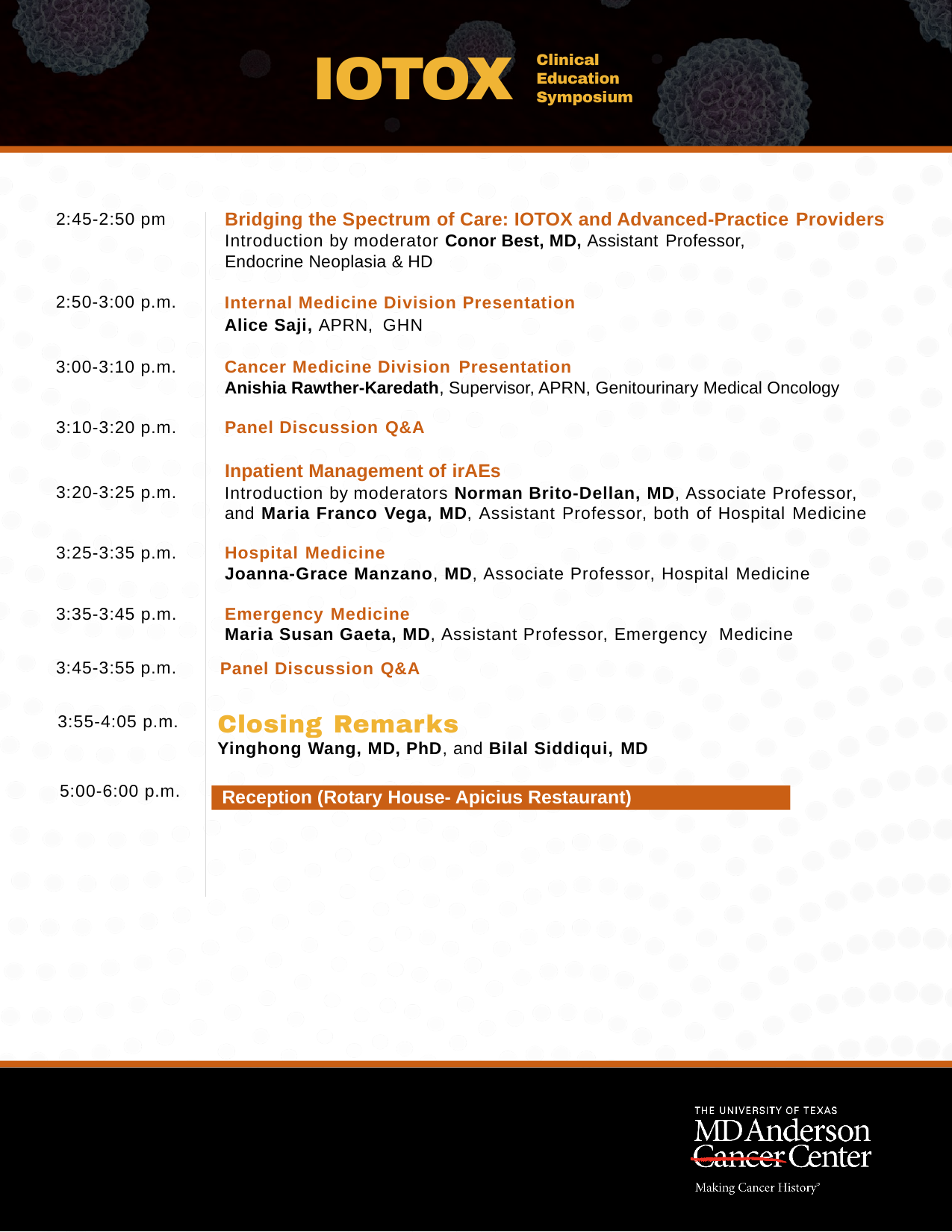

# IOTOX
Clinical  Education  Symposium
Bridging the Spectrum of Care: IOTOX and Advanced-Practice Providers
Introduction by moderator Conor Best, MD, Assistant Professor,
Endocrine Neoplasia & HD
2:45-2:50 pm

2:50-3:00 p.m.
Internal Medicine Division Presentation
Alice Saji, APRN, GHN
3:00-3:10 p.m.
Cancer Medicine Division Presentation
Anishia Rawther-Karedath, Supervisor, APRN, Genitourinary Medical Oncology
3:10-3:20 p.m.
Panel Discussion Q&A
Inpatient Management of irAEs
Introduction by moderators Norman Brito-Dellan, MD, Associate Professor,  and Maria Franco Vega, MD, Assistant Professor, both of Hospital Medicine
3:20-3:25 p.m.
3:25-3:35 p.m.
Hospital Medicine
Joanna-Grace Manzano, MD, Associate Professor, Hospital Medicine
3:35-3:45 p.m.
Emergency Medicine
Maria Susan Gaeta, MD, Assistant Professor, Emergency Medicine
3:45-3:55 p.m.
Panel Discussion Q&A
Closing Remarks
Yinghong Wang, MD, PhD, and Bilal Siddiqui, MD
3:55-4:05 p.m.
5:00-6:00 p.m.
  Reception (Rotary House- Apicius Restaurant)